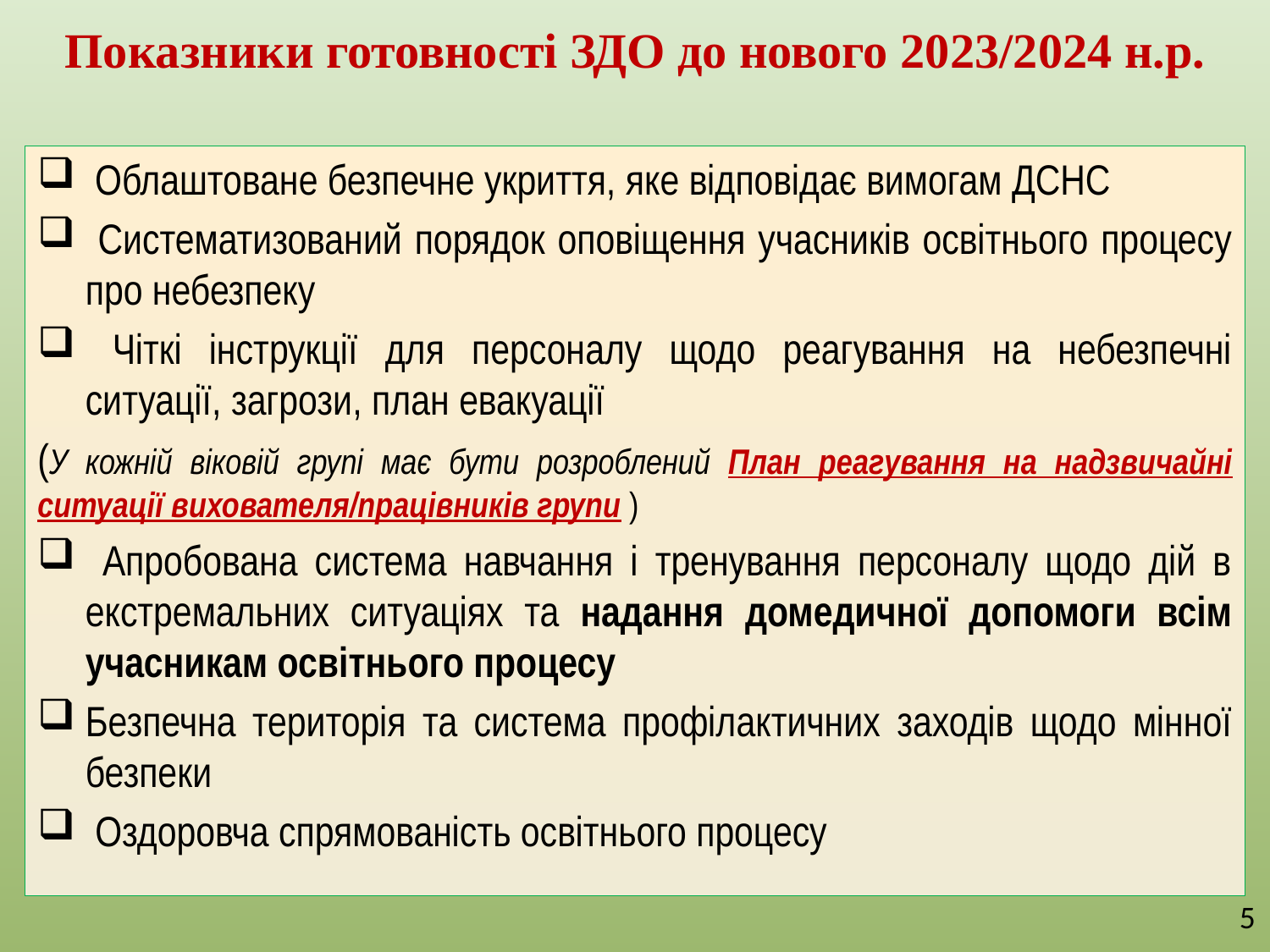

# Показники готовності ЗДО до нового 2023/2024 н.р.
 Облаштоване безпечне укриття, яке відповідає вимогам ДСНС
 Систематизований порядок оповіщення учасників освітнього процесу про небезпеку
 Чіткі інструкції для персоналу щодо реагування на небезпечні ситуації, загрози, план евакуації
(У кожній віковій групі має бути розроблений План реагування на надзвичайні ситуації вихователя/працівників групи )
 Апробована система навчання і тренування персоналу щодо дій в екстремальних ситуаціях та надання домедичної допомоги всім учасникам освітнього процесу
Безпечна територія та система профілактичних заходів щодо мінної безпеки
 Оздоровча спрямованість освітнього процесу
5